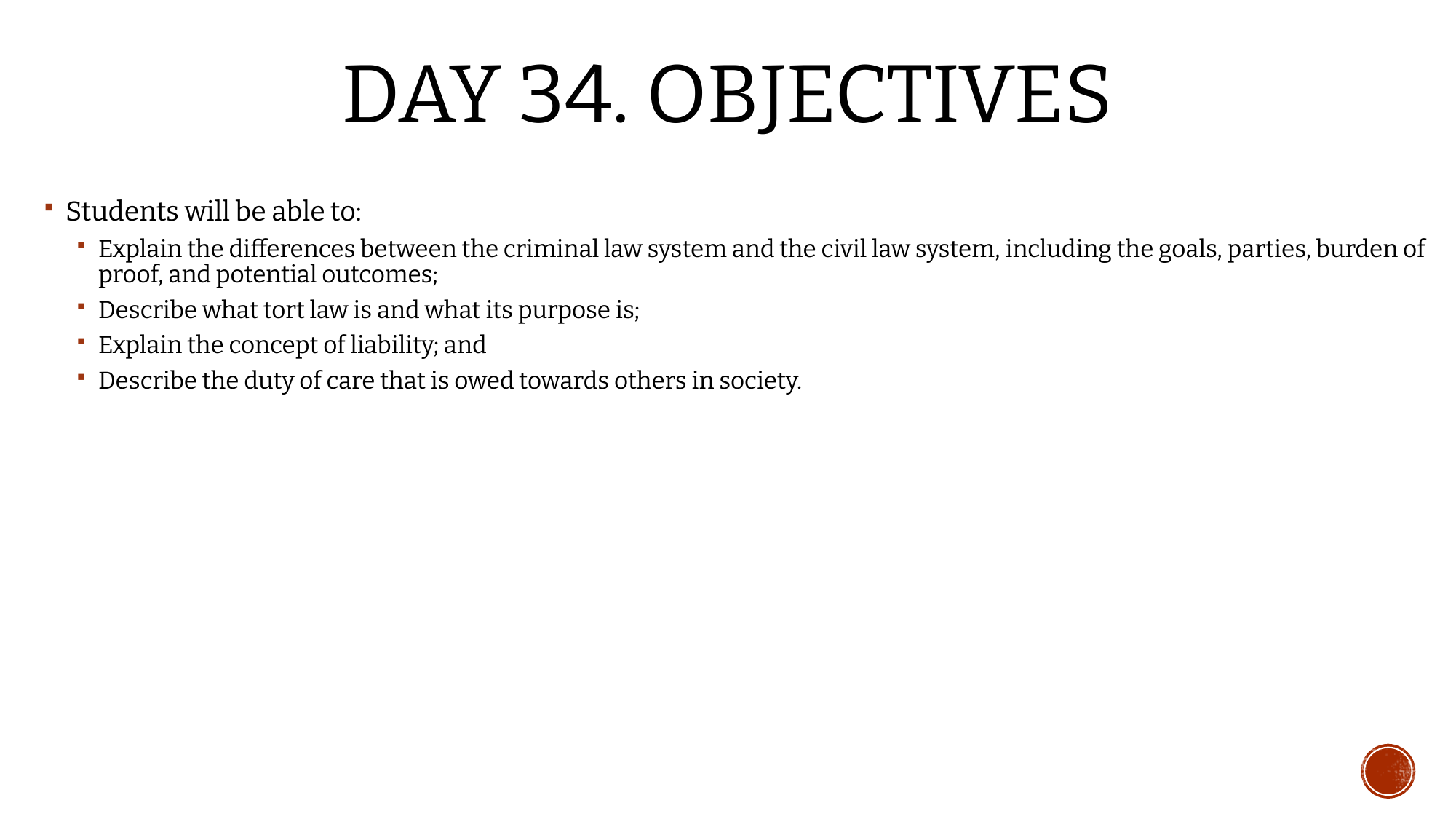

# Day 34. Objectives
Students will be able to:
Explain the differences between the criminal law system and the civil law system, including the goals, parties, burden of proof, and potential outcomes;
Describe what tort law is and what its purpose is;
Explain the concept of liability; and
Describe the duty of care that is owed towards others in society.